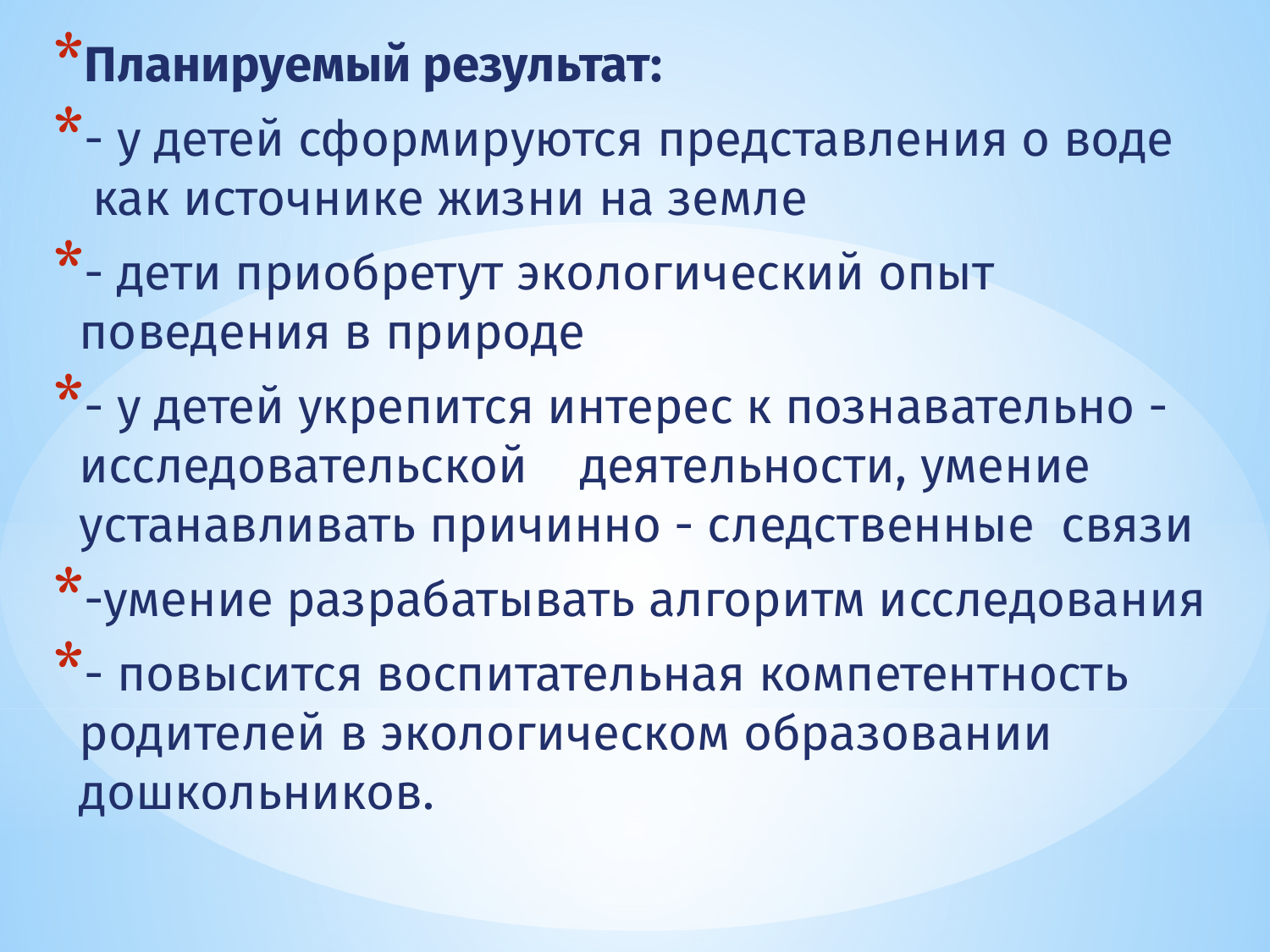

Планируемый результат:
- у детей сформируются представления о воде  как источнике жизни на земле
- дети приобретут экологический опыт поведения в природе
- у детей укрепится интерес к познавательно - исследовательской    деятельности, умение устанавливать причинно - следственные  связи
-умение разрабатывать алгоритм исследования
- повысится воспитательная компетентность родителей в экологическом образовании дошкольников.